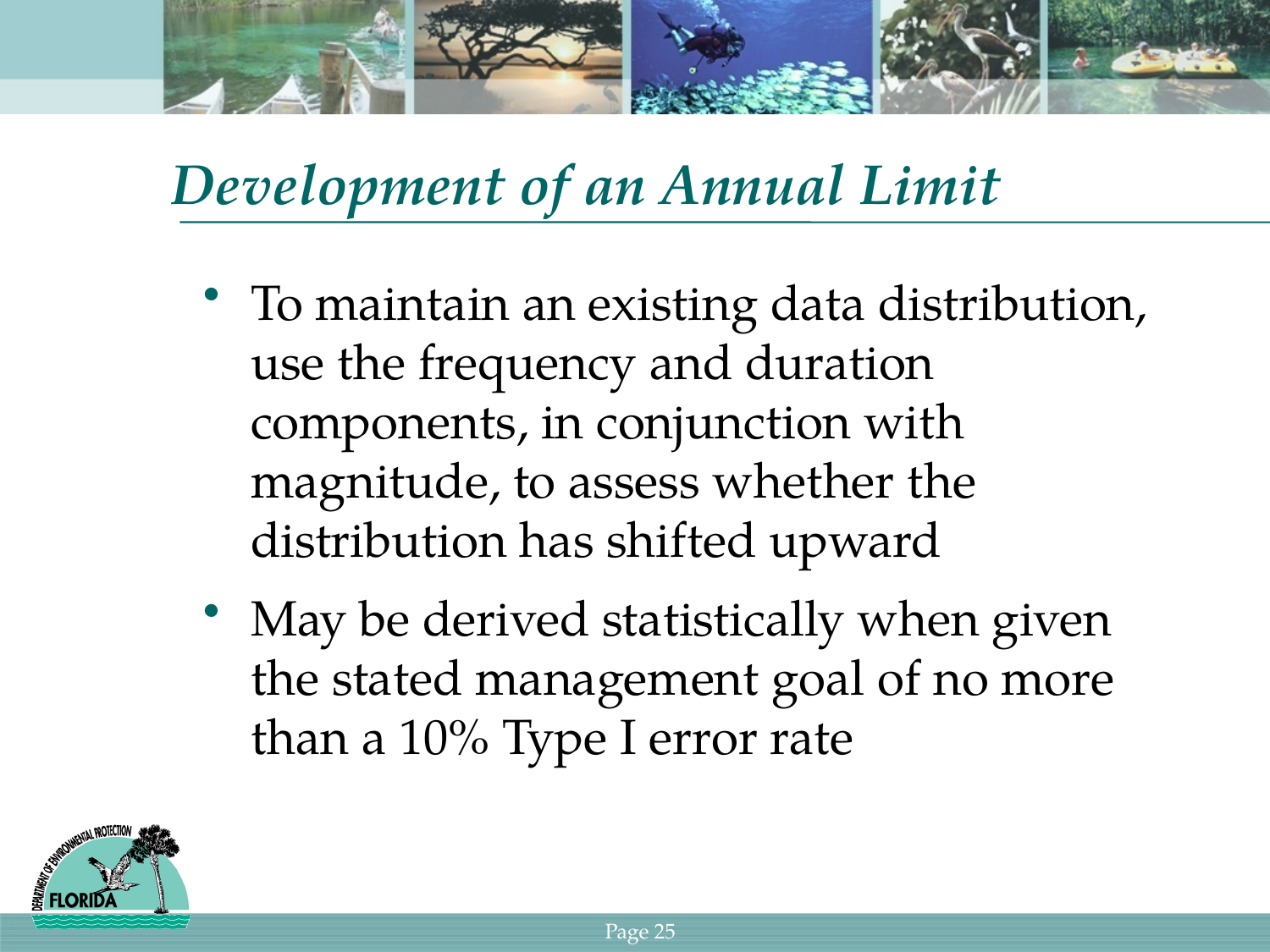

# Development of an Annual Limit
To maintain an existing data distribution, use the frequency and duration components, in conjunction with magnitude, to assess whether the distribution has shifted upward
May be derived statistically when given the stated management goal of no more than a 10% Type I error rate